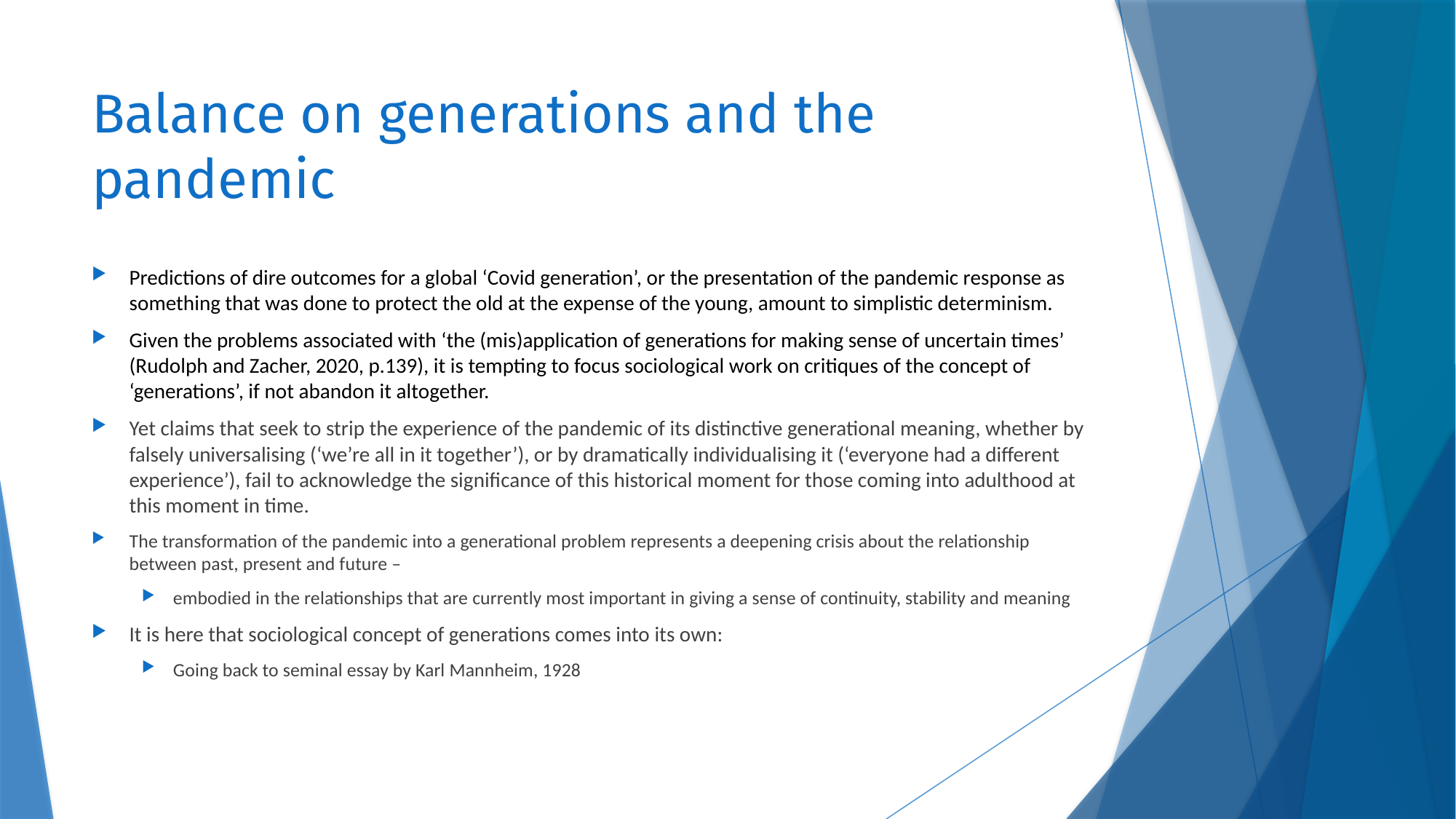

# Balance on generations and the pandemic
Predictions of dire outcomes for a global ‘Covid generation’, or the presentation of the pandemic response as something that was done to protect the old at the expense of the young, amount to simplistic determinism.
Given the problems associated with ‘the (mis)application of generations for making sense of uncertain times’ (Rudolph and Zacher, 2020, p.139), it is tempting to focus sociological work on critiques of the concept of ‘generations’, if not abandon it altogether.
Yet claims that seek to strip the experience of the pandemic of its distinctive generational meaning, whether by falsely universalising (‘we’re all in it together’), or by dramatically individualising it (‘everyone had a different experience’), fail to acknowledge the significance of this historical moment for those coming into adulthood at this moment in time.
The transformation of the pandemic into a generational problem represents a deepening crisis about the relationship between past, present and future –
embodied in the relationships that are currently most important in giving a sense of continuity, stability and meaning
It is here that sociological concept of generations comes into its own:
Going back to seminal essay by Karl Mannheim, 1928